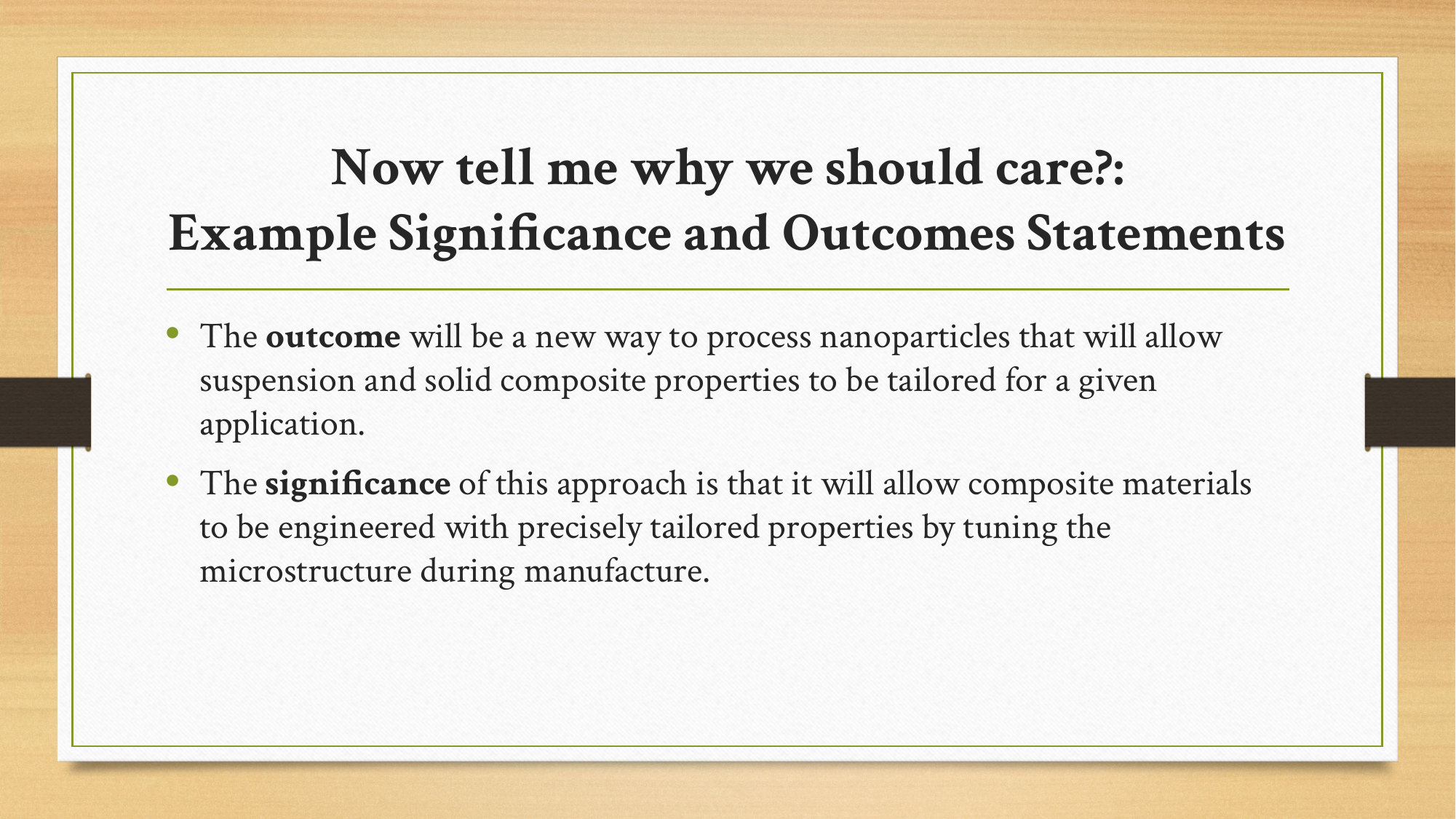

# Now tell me why we should care?: Example Significance and Outcomes Statements
The outcome will be a new way to process nanoparticles that will allow suspension and solid composite properties to be tailored for a given application.
The significance of this approach is that it will allow composite materials to be engineered with precisely tailored properties by tuning the microstructure during manufacture.